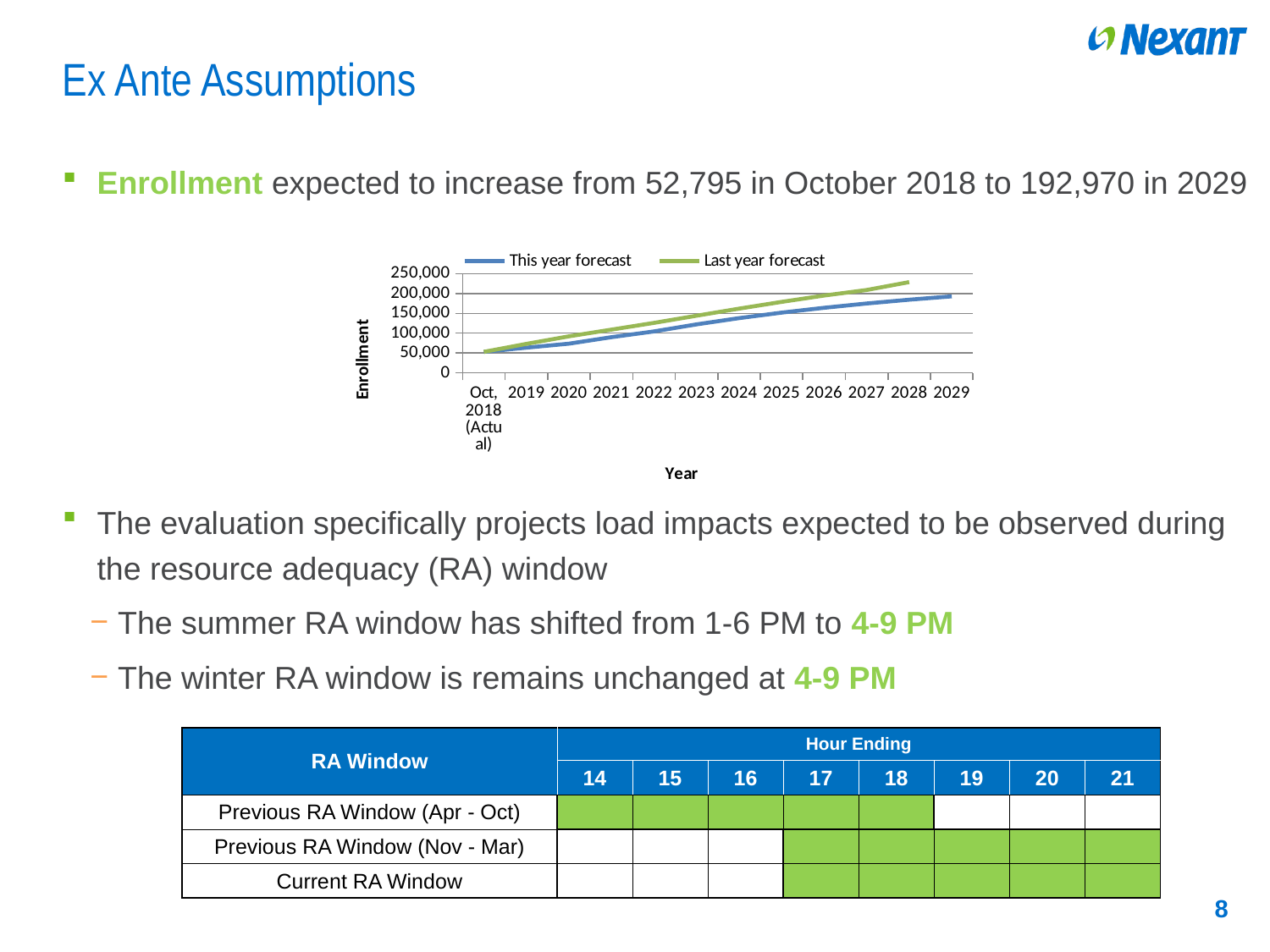

# Ex Ante Assumptions

Enrollment expected to increase from 52,795 in October 2018 to 192,970 in 2029

The evaluation specifically projects load impacts expected to be observed during the resource adequacy (RA) window
The summer RA window has shifted from 1-6 PM to 4-9 PM
The winter RA window is remains unchanged at 4-9 PM

### Chart

| Category | This year forecast | Last year forecast |
|---|---|---|
| Oct, 2018 (Actual) | 52795.0 | 52795.0 |
| 2019 | 63477.0 | 73000.0 |
| 2020 | 73563.0 | 92000.0 |
| 2021 | 89971.0 | 109000.0 |
| 2022 | 104462.0 | 126000.0 |
| 2023 | 122261.0 | 144000.0 |
| 2024 | 137981.0 | 162000.0 |
| 2025 | 151865.0 | 179000.0 |
| 2026 | 164127.0 | 195000.0 |
| 2027 | 174957.0 | 209000.0 |
| 2028 | 184522.0 | 229000.0 |
| 2029 | 192970.0 | None |
| RA Window | Hour Ending |  |  |  |  |  |  |  |
| --- | --- | --- | --- | --- | --- | --- | --- | --- |
|  | 14 | 15 | 16 | 17 | 18 | 19 | 20 | 21 |
| Previous RA Window (Apr - Oct) |  |  |  |  |  |  |  |  |
| Previous RA Window (Nov - Mar) |  |  |  |  |  |  |  |  |
| Current RA Window |  |  |  |  |  |  |  |  |
8